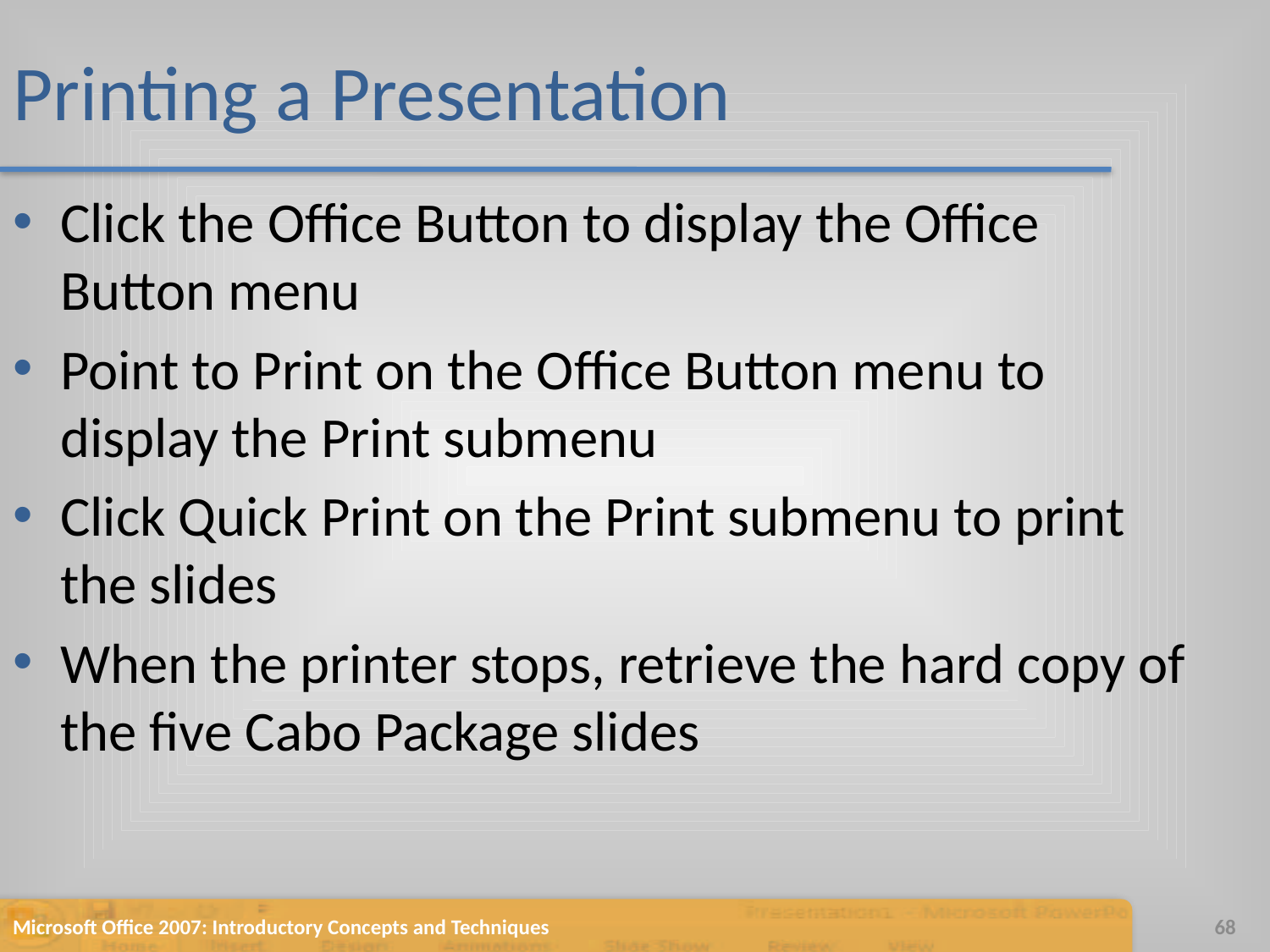

# Printing a Presentation
Click the Office Button to display the Office Button menu
Point to Print on the Office Button menu to display the Print submenu
Click Quick Print on the Print submenu to print the slides
When the printer stops, retrieve the hard copy of the five Cabo Package slides
Microsoft Office 2007: Introductory Concepts and Techniques
68